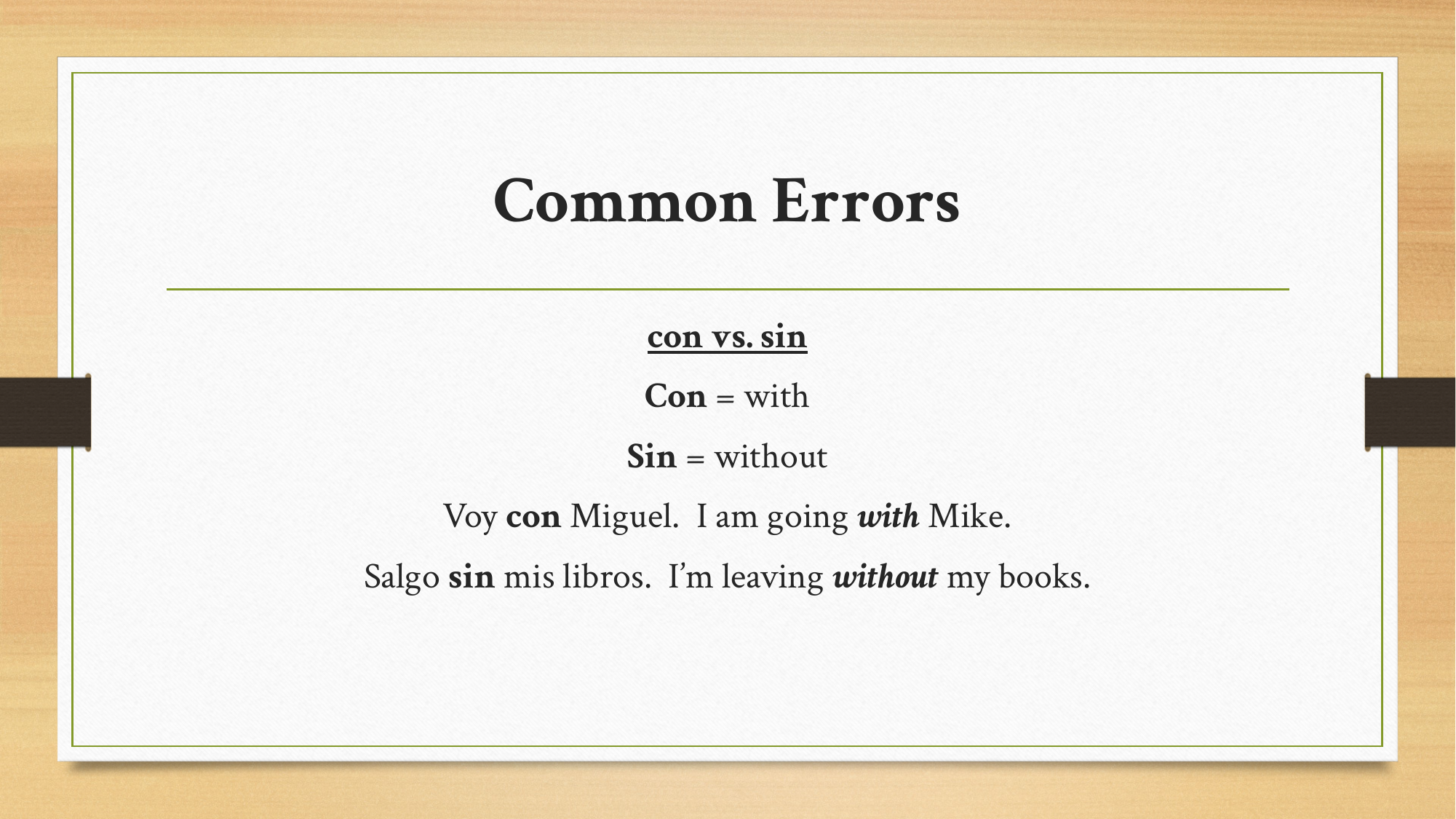

# Common Errors
con vs. sin
Con = with
Sin = without
Voy con Miguel.  I am going with Mike.
Salgo sin mis libros.  I’m leaving without my books.